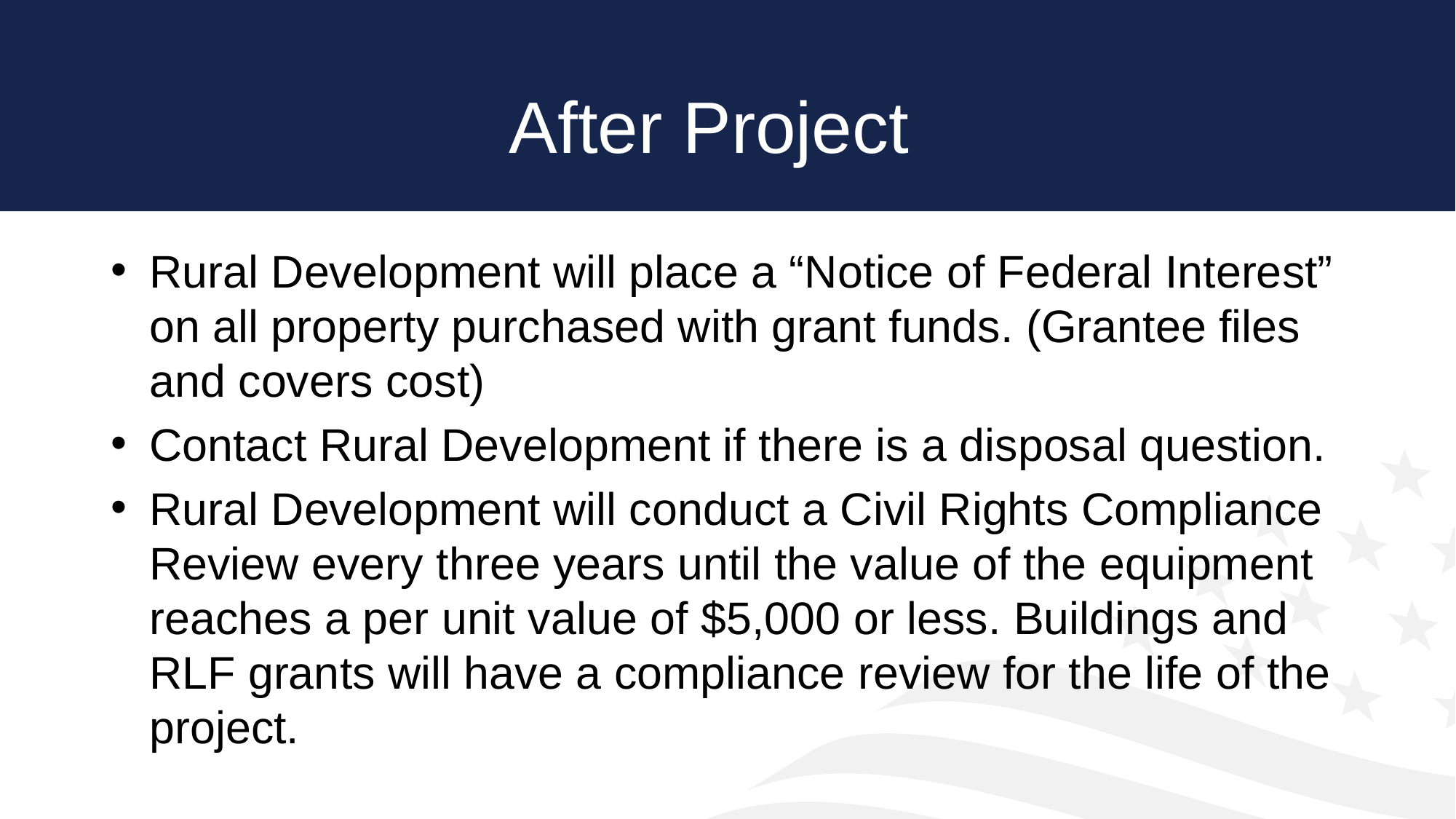

# After Project
Rural Development will place a “Notice of Federal Interest” on all property purchased with grant funds. (Grantee files and covers cost)
Contact Rural Development if there is a disposal question.
Rural Development will conduct a Civil Rights Compliance Review every three years until the value of the equipment reaches a per unit value of $5,000 or less. Buildings and RLF grants will have a compliance review for the life of the project.